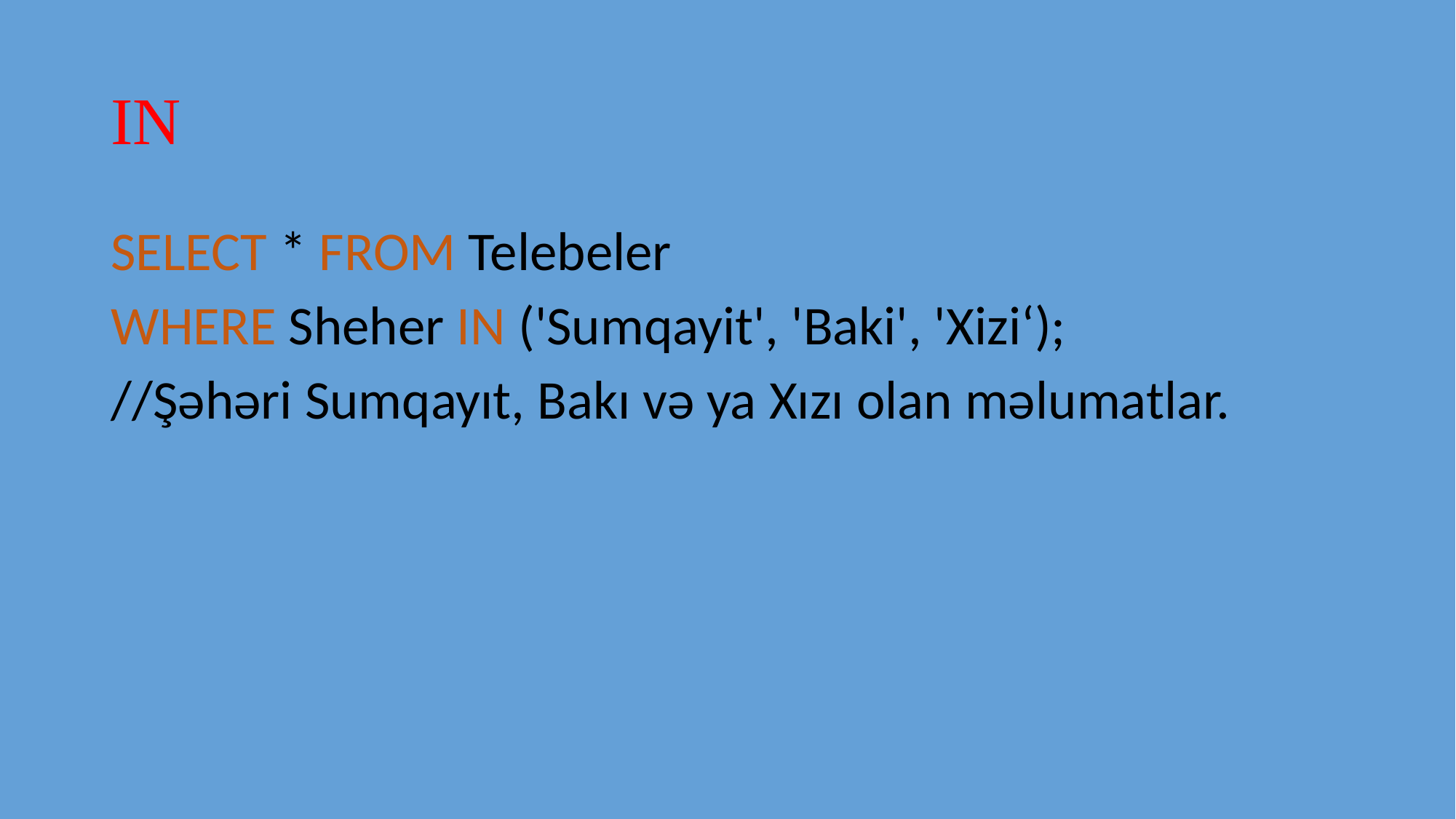

# IN
SELECT * FROM Telebeler
WHERE Sheher IN ('Sumqayit', 'Baki', 'Xizi‘);
//Şəhəri Sumqayıt, Bakı və ya Xızı olan məlumatlar.